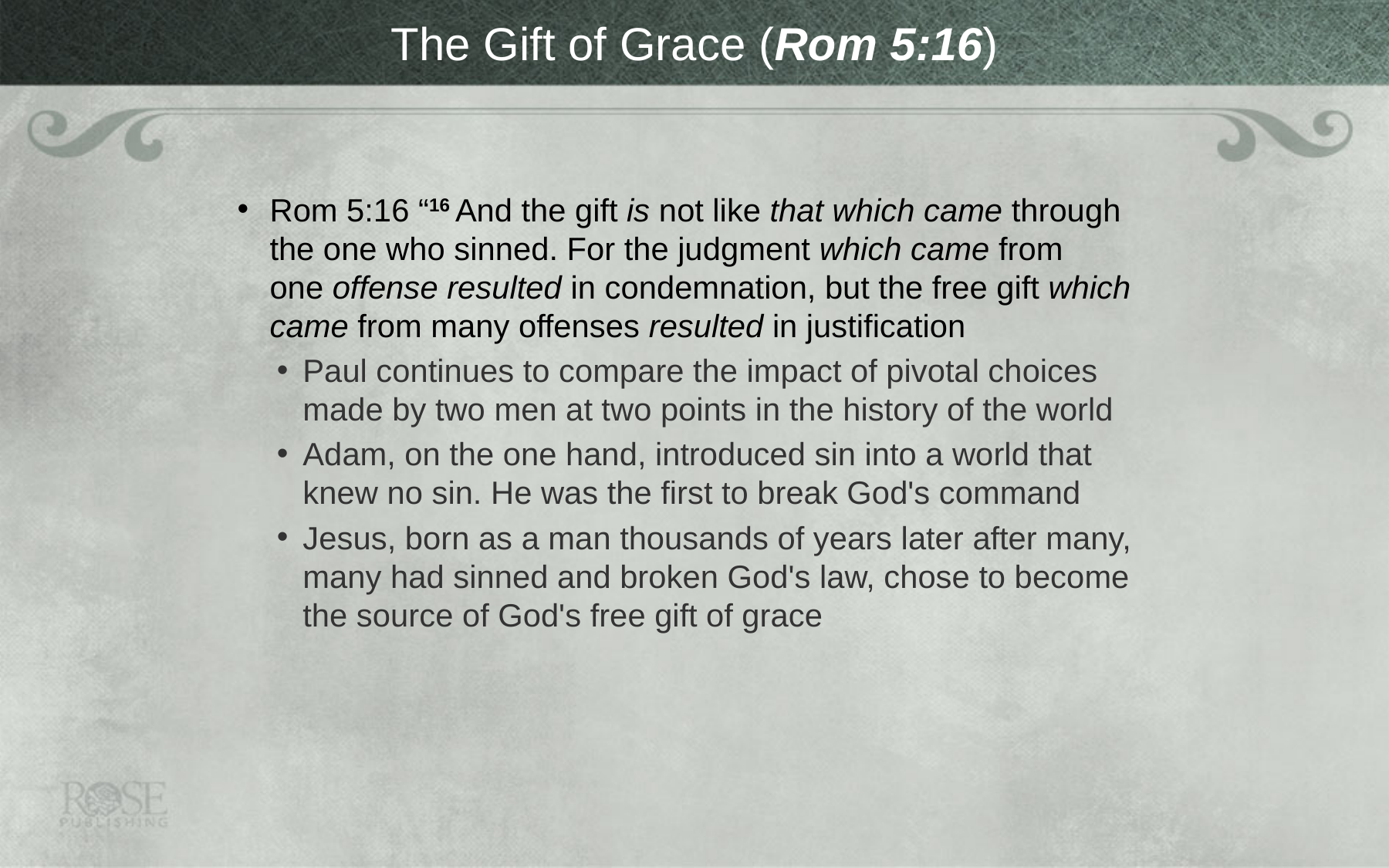

# The Gift of Grace (Rom 5:16)
Rom 5:16 “16 And the gift is not like that which came through the one who sinned. For the judgment which came from one offense resulted in condemnation, but the free gift which came from many offenses resulted in justification
Paul continues to compare the impact of pivotal choices made by two men at two points in the history of the world
Adam, on the one hand, introduced sin into a world that knew no sin. He was the first to break God's command
Jesus, born as a man thousands of years later after many, many had sinned and broken God's law, chose to become the source of God's free gift of grace